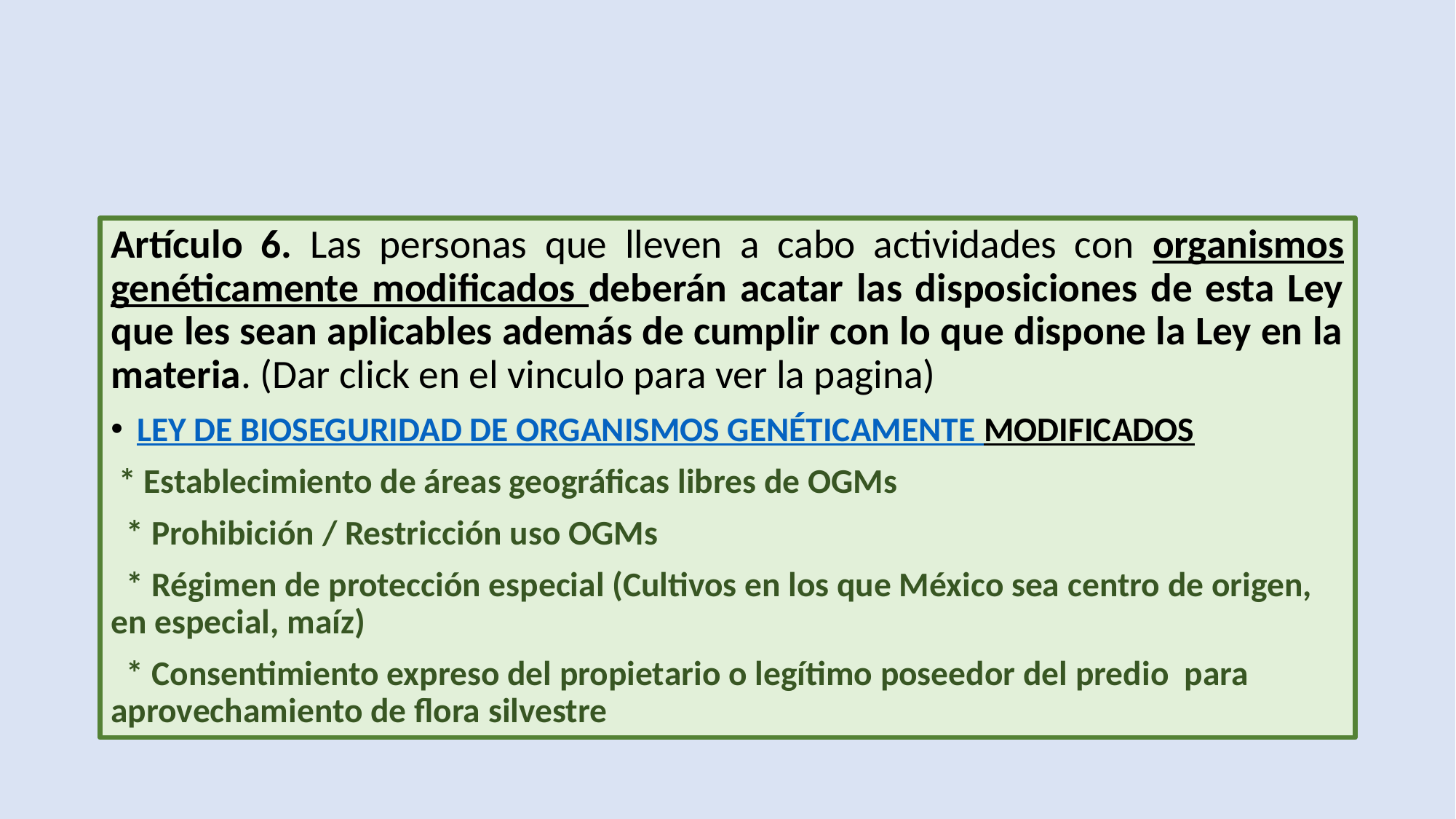

#
Artículo 6. Las personas que lleven a cabo actividades con organismos genéticamente modificados deberán acatar las disposiciones de esta Ley que les sean aplicables además de cumplir con lo que dispone la Ley en la materia. (Dar click en el vinculo para ver la pagina)
LEY DE BIOSEGURIDAD DE ORGANISMOS GENÉTICAMENTE MODIFICADOS
 * Establecimiento de áreas geográficas libres de OGMs
  * Prohibición / Restricción uso OGMs
  * Régimen de protección especial (Cultivos en los que México sea centro de origen, en especial, maíz)
  * Consentimiento expreso del propietario o legítimo poseedor del predio  para aprovechamiento de flora silvestre